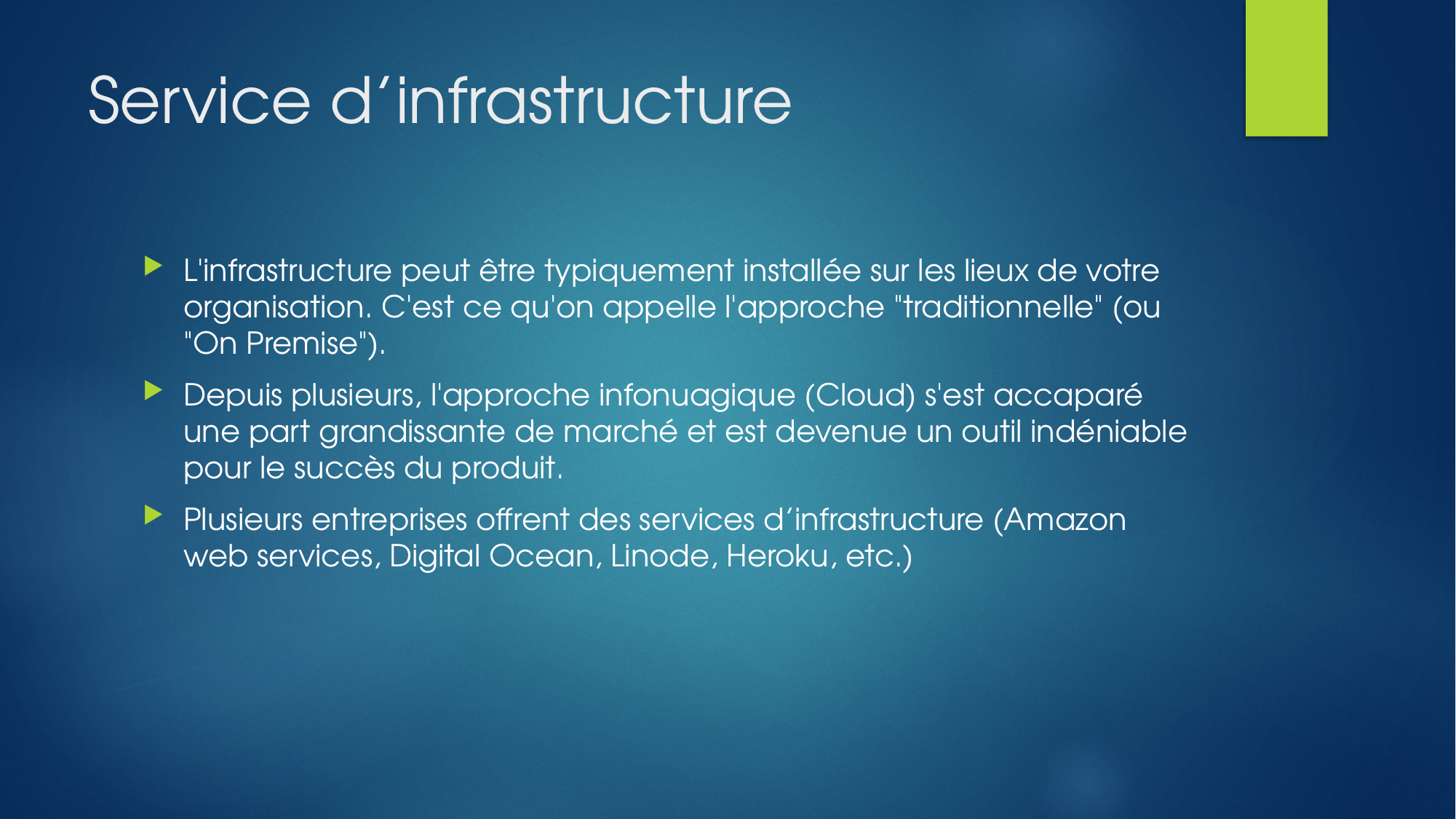

# Service d’infrastructure
L'infrastructure peut être typiquement installée sur les lieux de votre organisation. C'est ce qu'on appelle l'approche "traditionnelle" (ou "On Premise").
Depuis plusieurs, l'approche infonuagique (Cloud) s'est accaparé une part grandissante de marché et est devenue un outil indéniable pour le succès du produit.
Plusieurs entreprises offrent des services d’infrastructure (Amazon web services, Digital Ocean, Linode, Heroku, etc.)